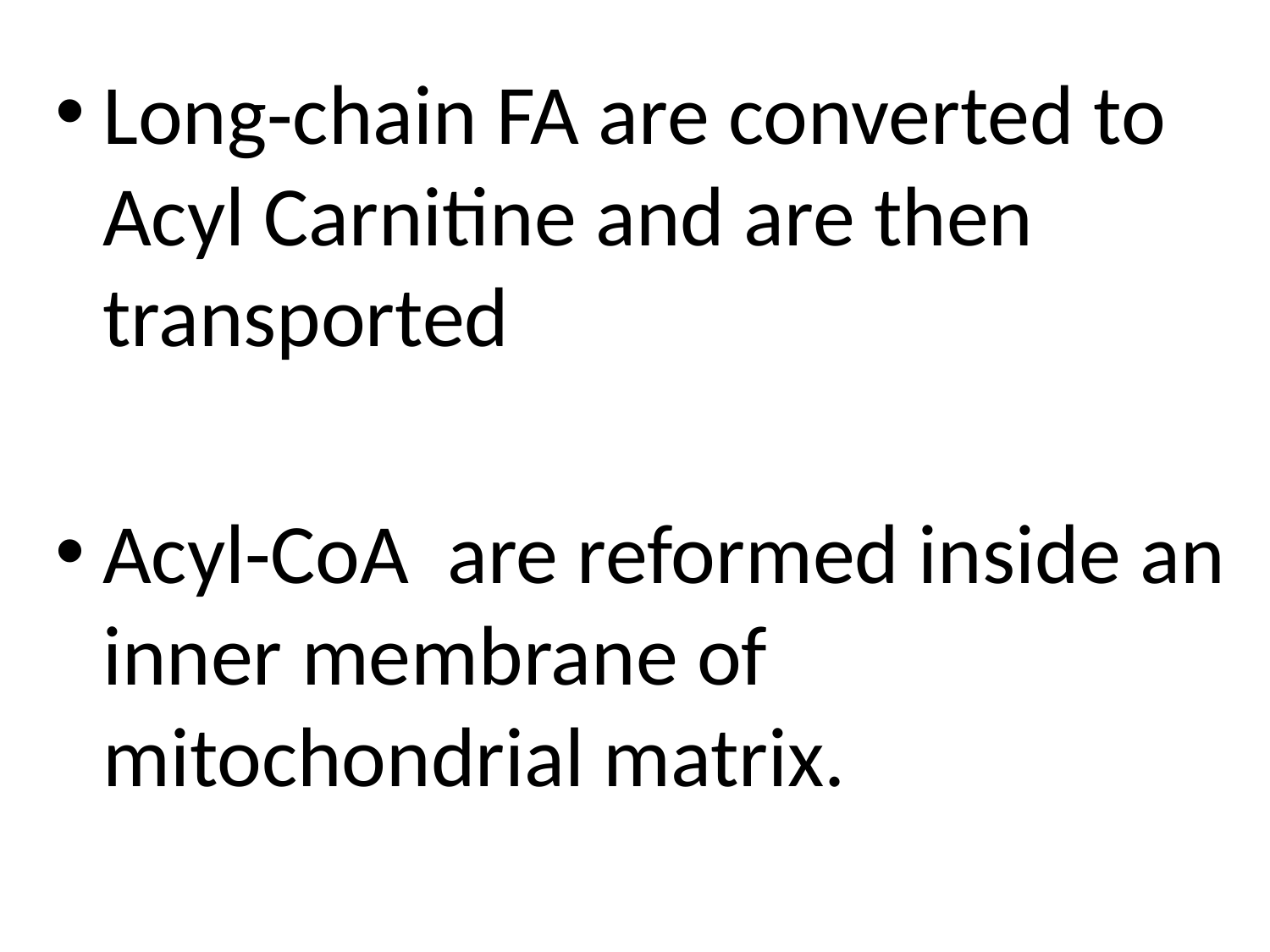

Long-chain FA are converted to Acyl Carnitine and are then transported

Acyl-CoA  are reformed inside an inner membrane of   mitochondrial matrix.